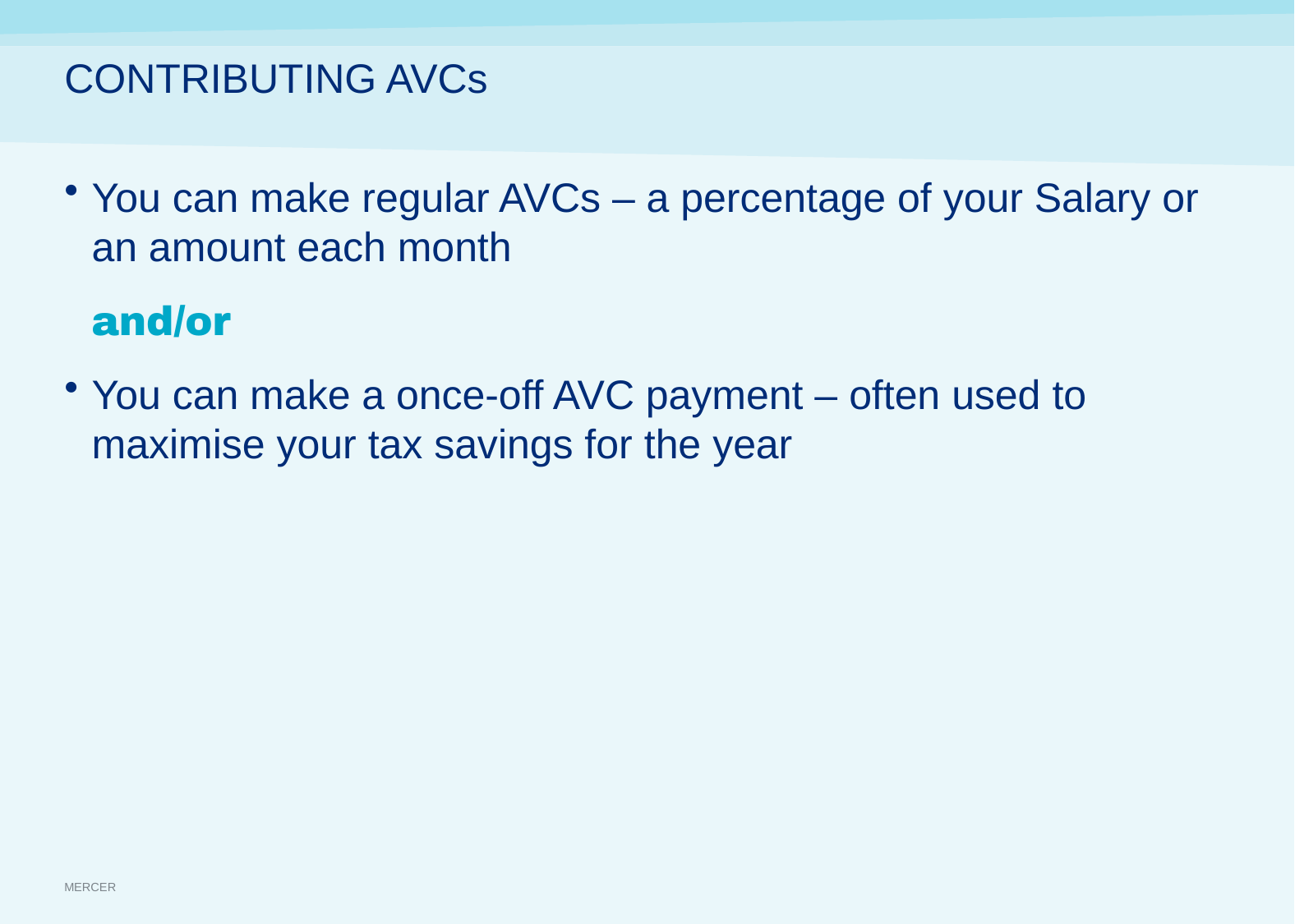

# CONTRIBUTING AVCs
You can make regular AVCs – a percentage of your Salary or an amount each month
	and/or
You can make a once-off AVC payment – often used to maximise your tax savings for the year